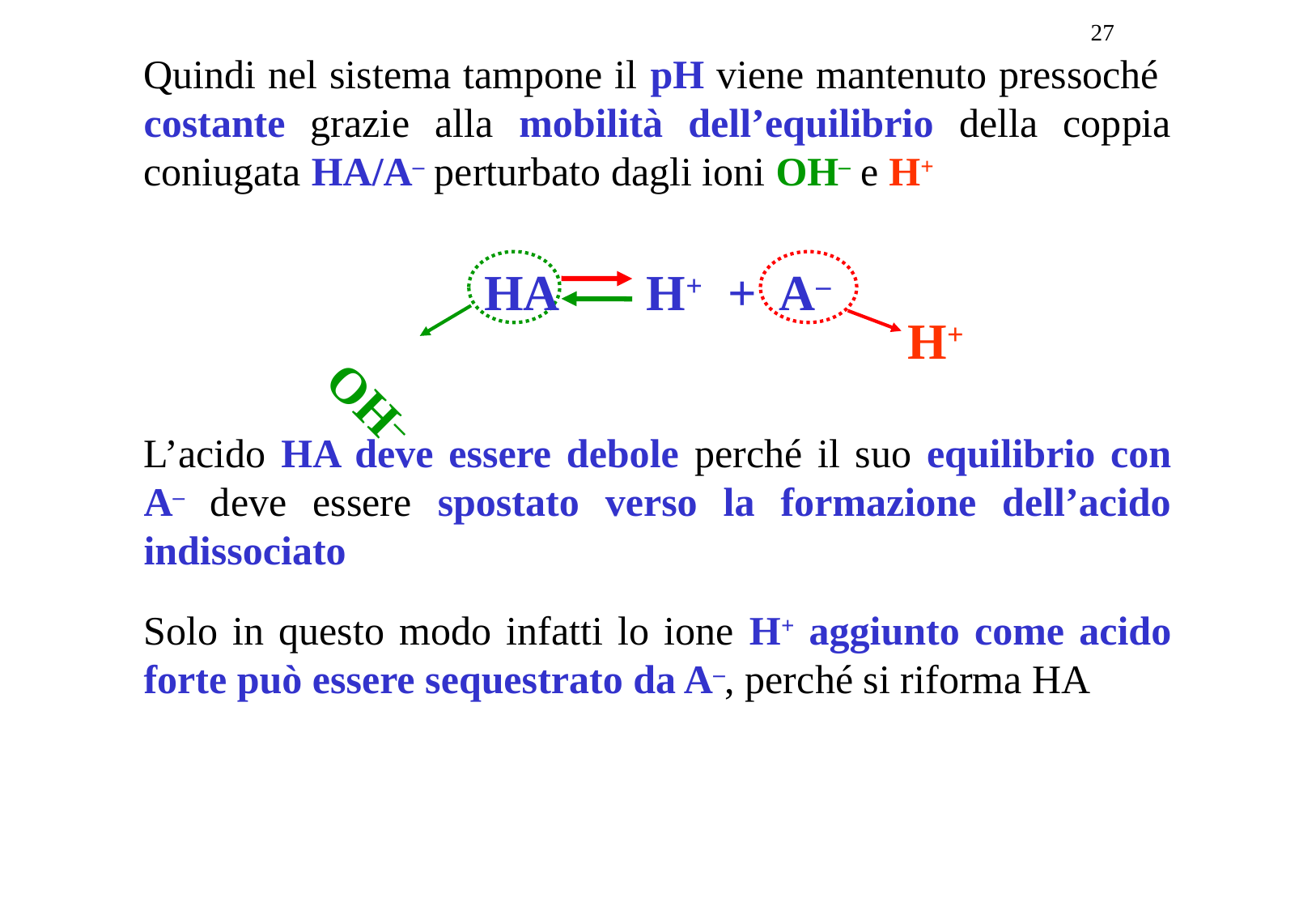

27
Quindi nel sistema tampone il pH viene mantenuto pressoché  costante grazie alla mobilità dell’equilibrio della coppia coniugata HA/A– perturbato dagli ioni OH– e H+

OH–

H+

HA       H+  +  A–

L’acido HA deve essere debole perché il suo equilibrio con A– deve essere spostato verso la formazione dell’acido indissociato
Solo in questo modo infatti lo ione H+ aggiunto come acido forte può essere sequestrato da A–, perché si riforma HA